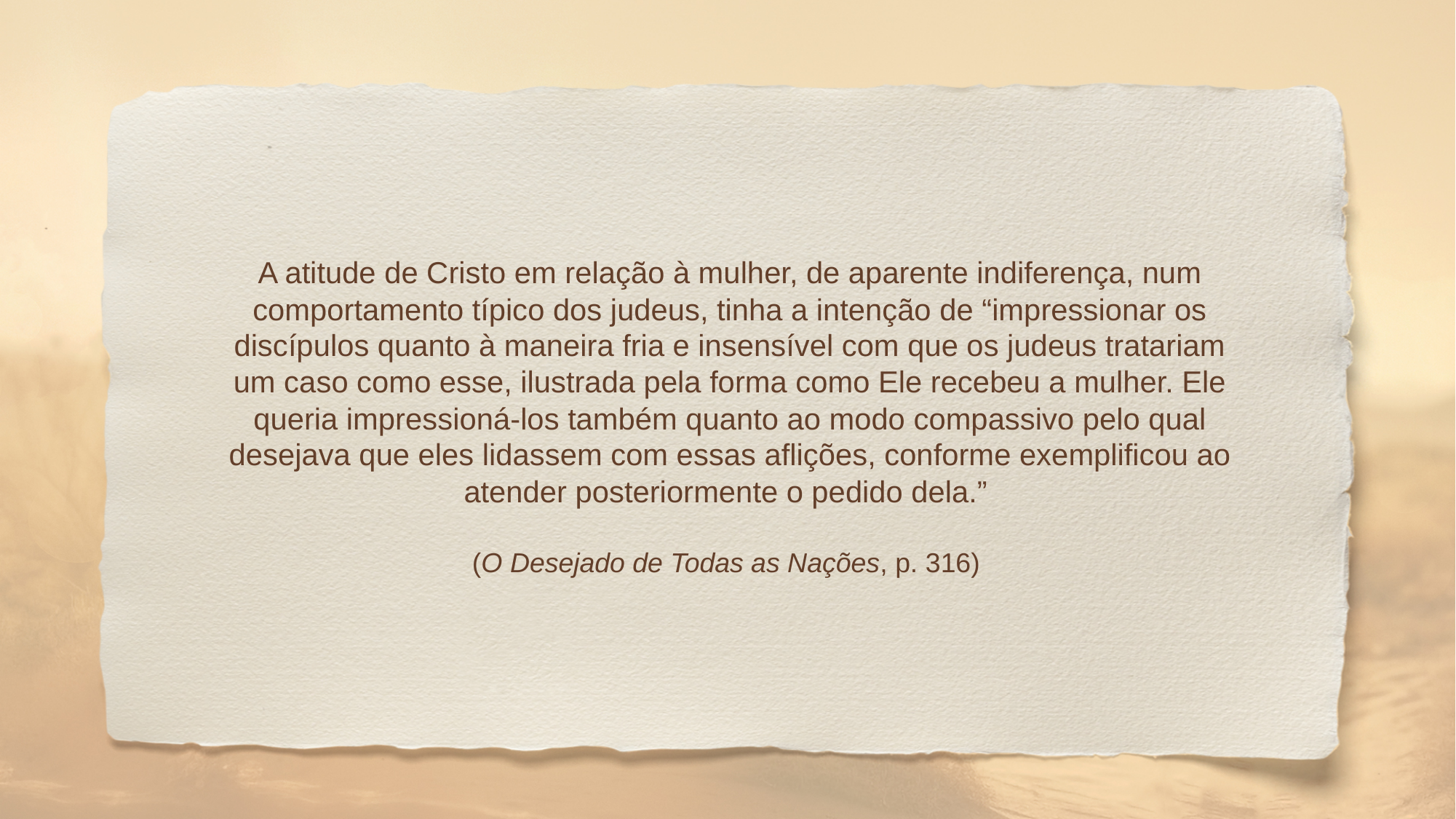

A atitude de Cristo em relação à mulher, de aparente indiferença, num comportamento típico dos judeus, tinha a intenção de “impressionar os discípulos quanto à maneira fria e insensível com que os judeus tratariam um caso como esse, ilustrada pela forma como Ele recebeu a mulher. Ele queria impressioná-los também quanto ao modo compassivo pelo qual desejava que eles lidassem com essas aflições, conforme exemplificou ao atender posteriormente o pedido dela.”

(O Desejado de Todas as Nações, p. 316)